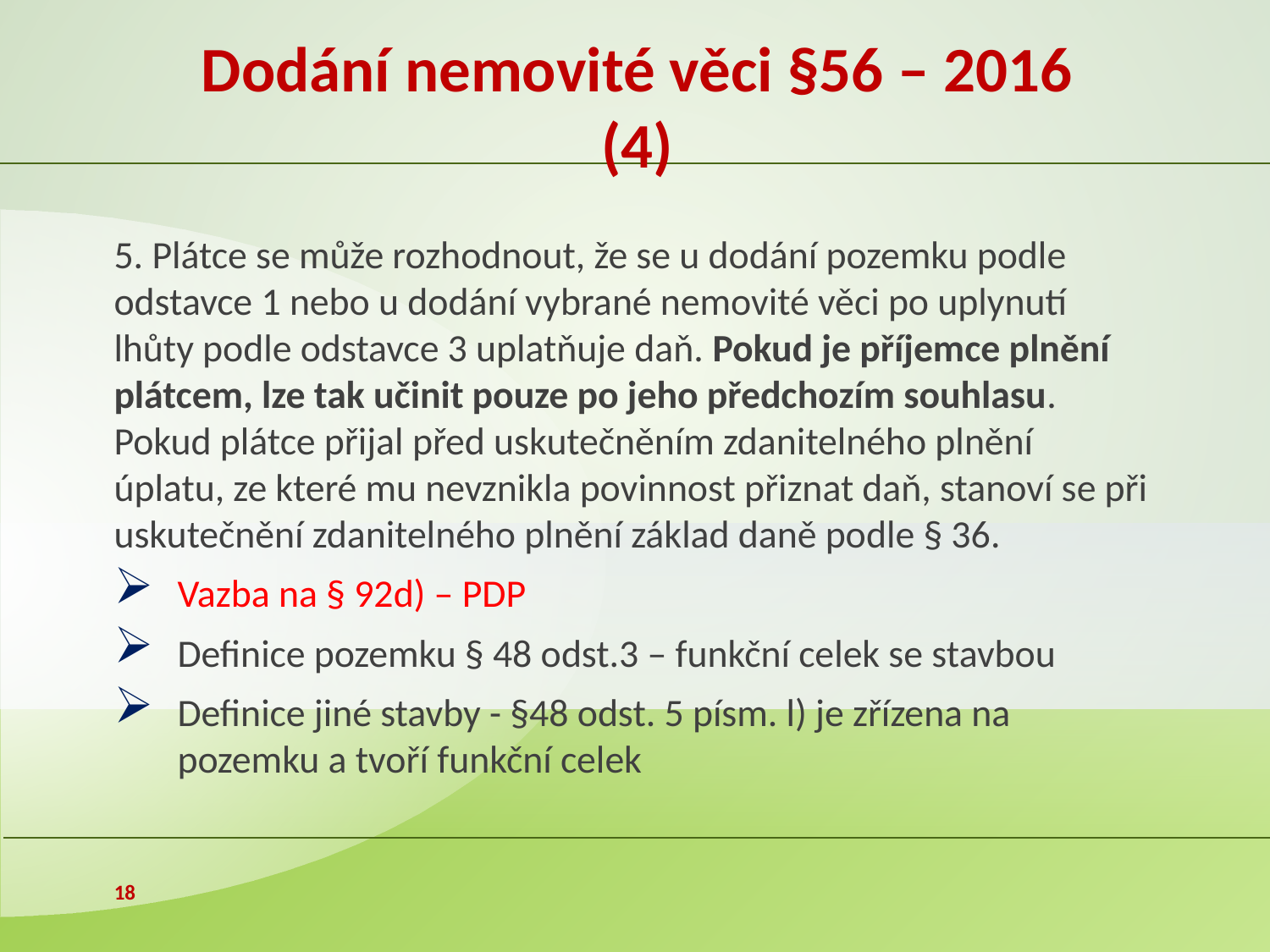

# Dodání nemovité věci §56 – 2016 (4)

5. Plátce se může rozhodnout, že se u dodání pozemku podle odstavce 1 nebo u dodání vybrané nemovité věci po uplynutí lhůty podle odstavce 3 uplatňuje daň. Pokud je příjemce plnění plátcem, lze tak učinit pouze po jeho předchozím souhlasu. Pokud plátce přijal před uskutečněním zdanitelného plnění úplatu, ze které mu nevznikla povinnost přiznat daň, stanoví se při uskutečnění zdanitelného plnění základ daně podle § 36.
Vazba na § 92d) – PDP
Definice pozemku § 48 odst.3 – funkční celek se stavbou
Definice jiné stavby - §48 odst. 5 písm. l) je zřízena na pozemku a tvoří funkční celek

18